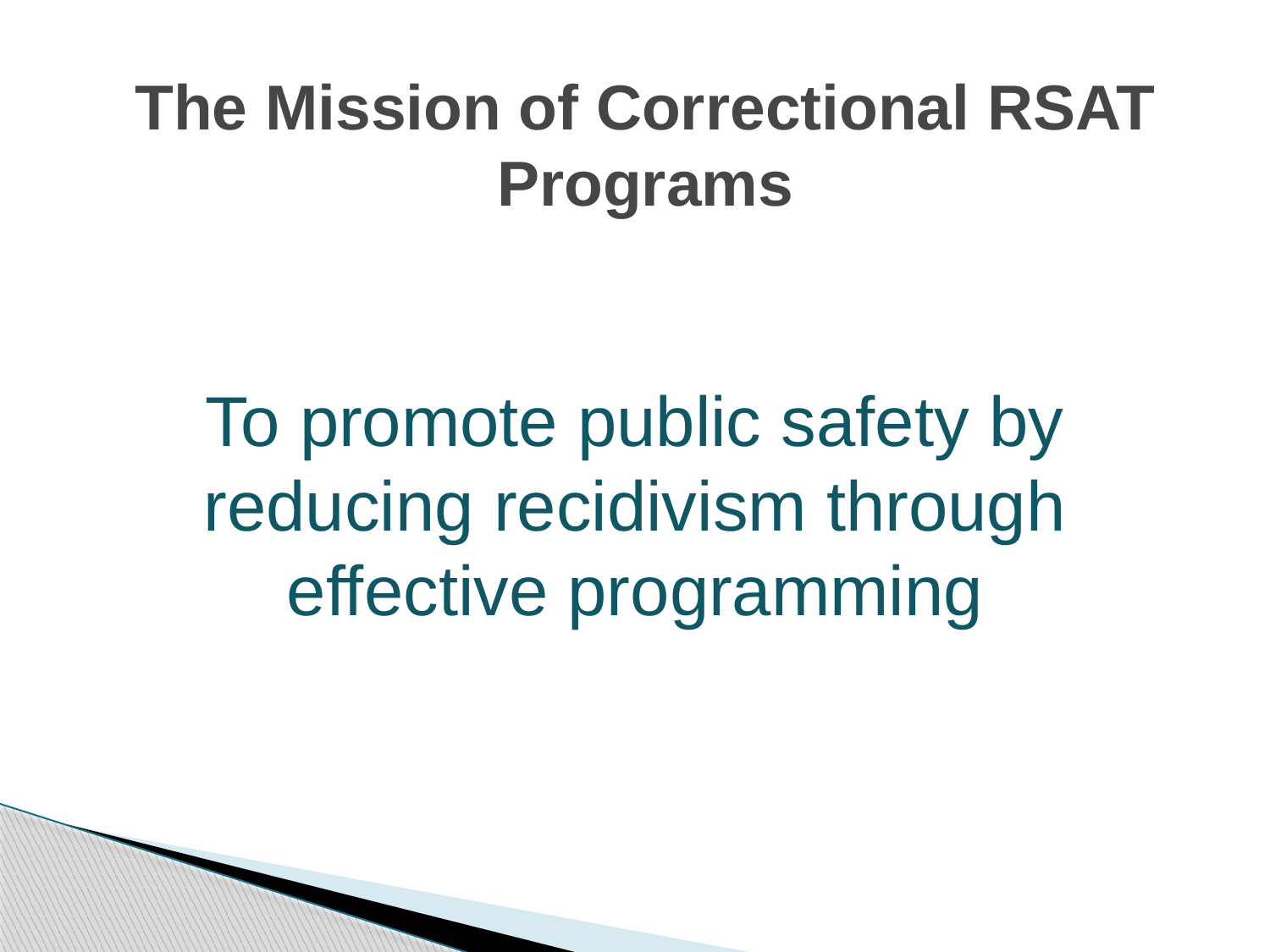

# The Mission of Correctional RSAT Programs

To promote public safety by reducing recidivism through effective programming